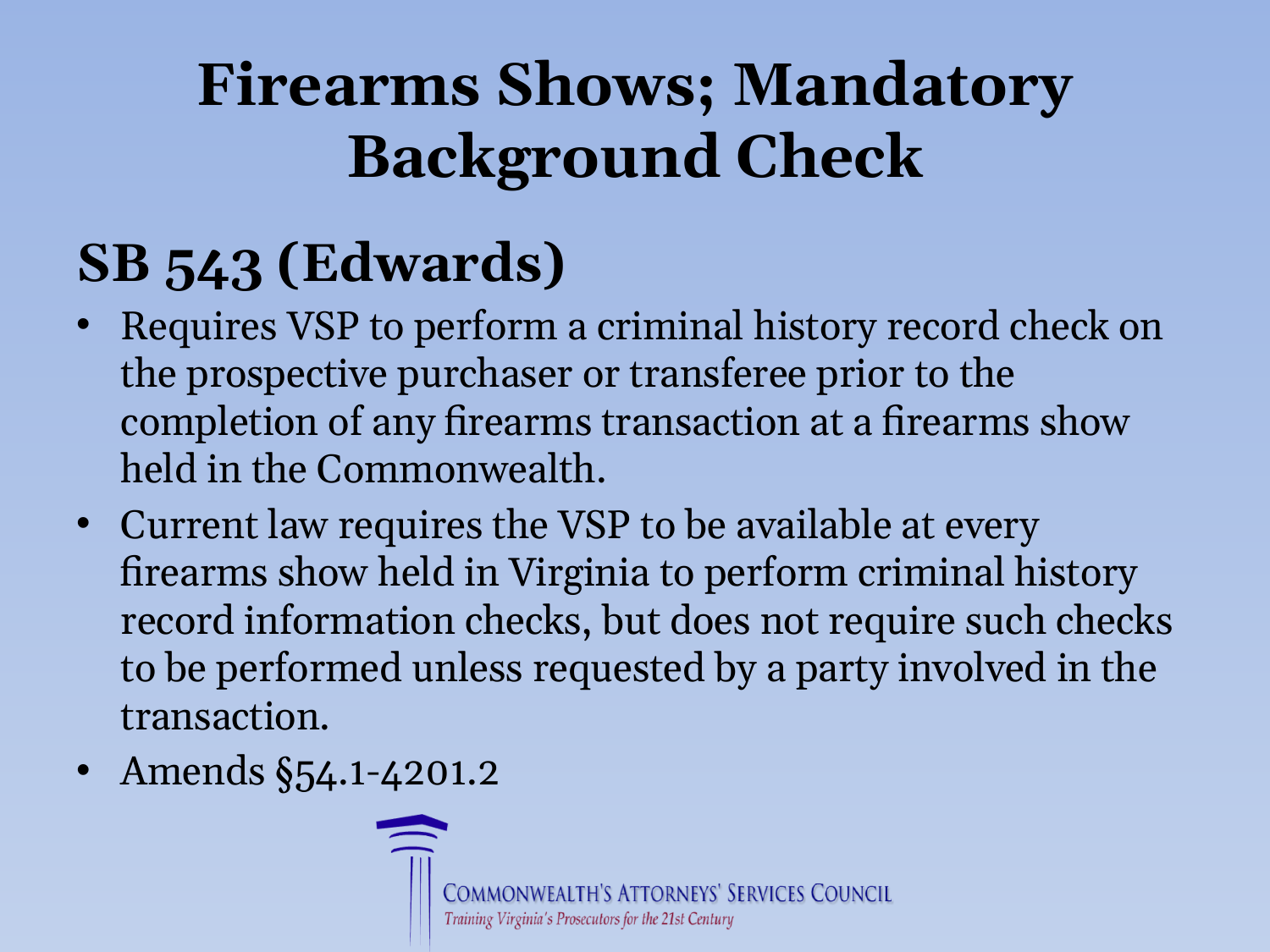

# Firearms Shows; Mandatory Background Check
SB 543 (Edwards)
Requires VSP to perform a criminal history record check on the prospective purchaser or transferee prior to the completion of any firearms transaction at a firearms show held in the Commonwealth.
Current law requires the VSP to be available at every firearms show held in Virginia to perform criminal history record information checks, but does not require such checks to be performed unless requested by a party involved in the transaction.
Amends §54.1-4201.2